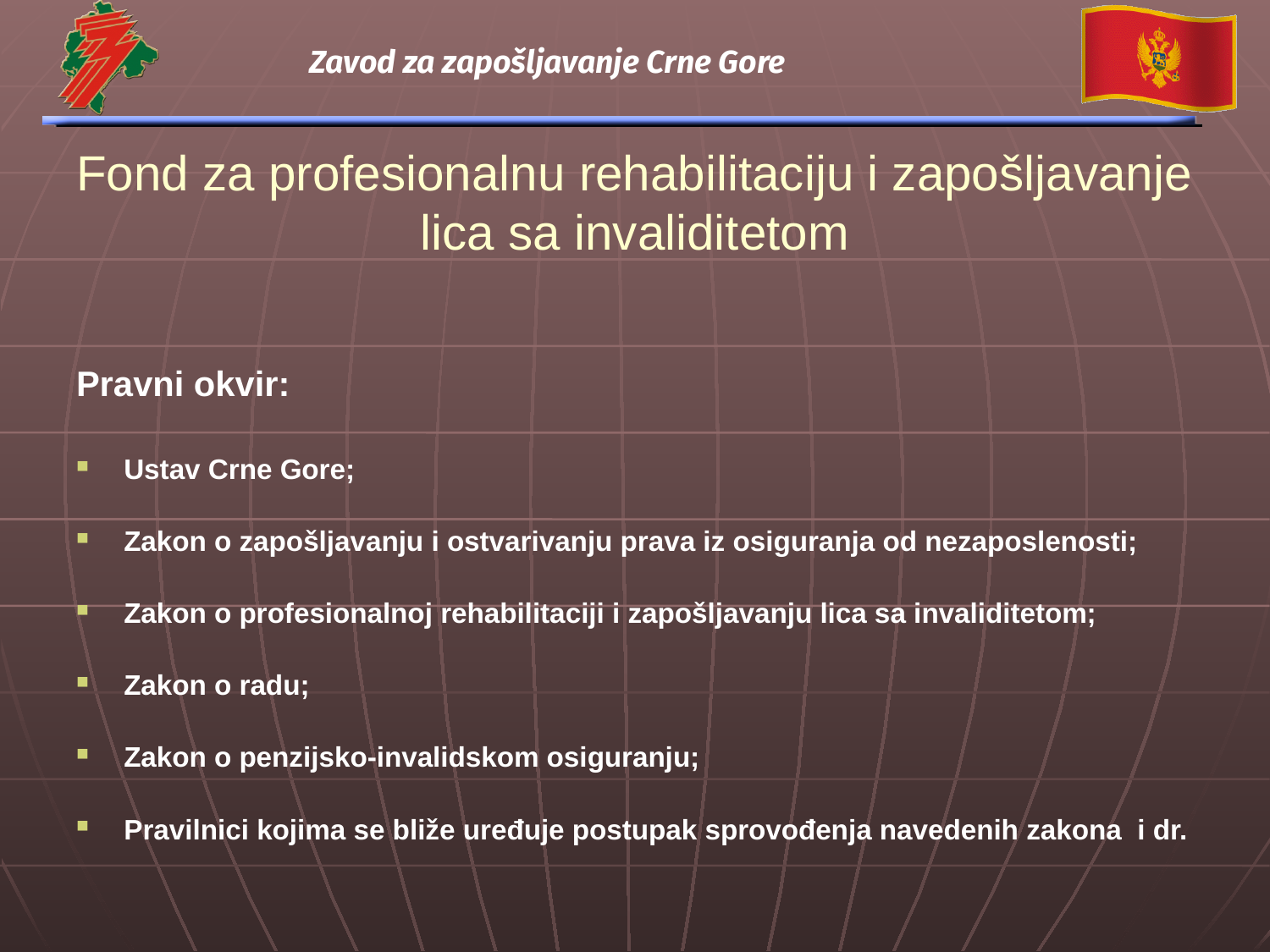

# Fond za profesionalnu rehabilitaciju i zapošljavanje lica sa invaliditetom
Pravni okvir:

Ustav Crne Gore;

Zakon o zapošljavanju i ostvarivanju prava iz osiguranja od nezaposlenosti;

Zakon o profesionalnoj rehabilitaciji i zapošljavanju lica sa invaliditetom;

Zakon o radu;

Zakon o penzijsko-invalidskom osiguranju;

Pravilnici kojima se bliže uređuje postupak sprovođenja navedenih zakona  i dr.